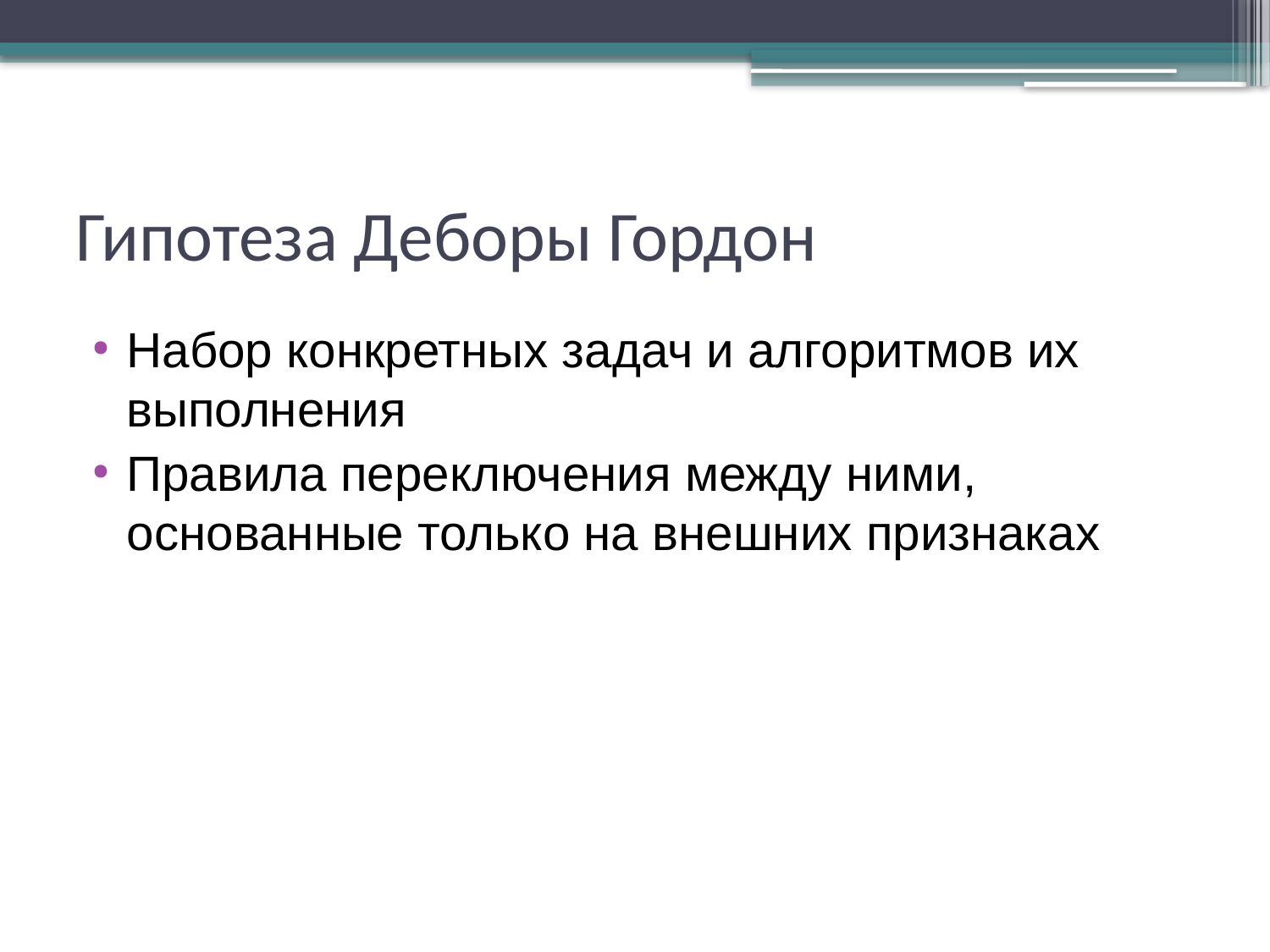

# Гипотеза Деборы Гордон
Набор конкретных задач и алгоритмов их выполнения
Правила переключения между ними, основанные только на внешних признаках